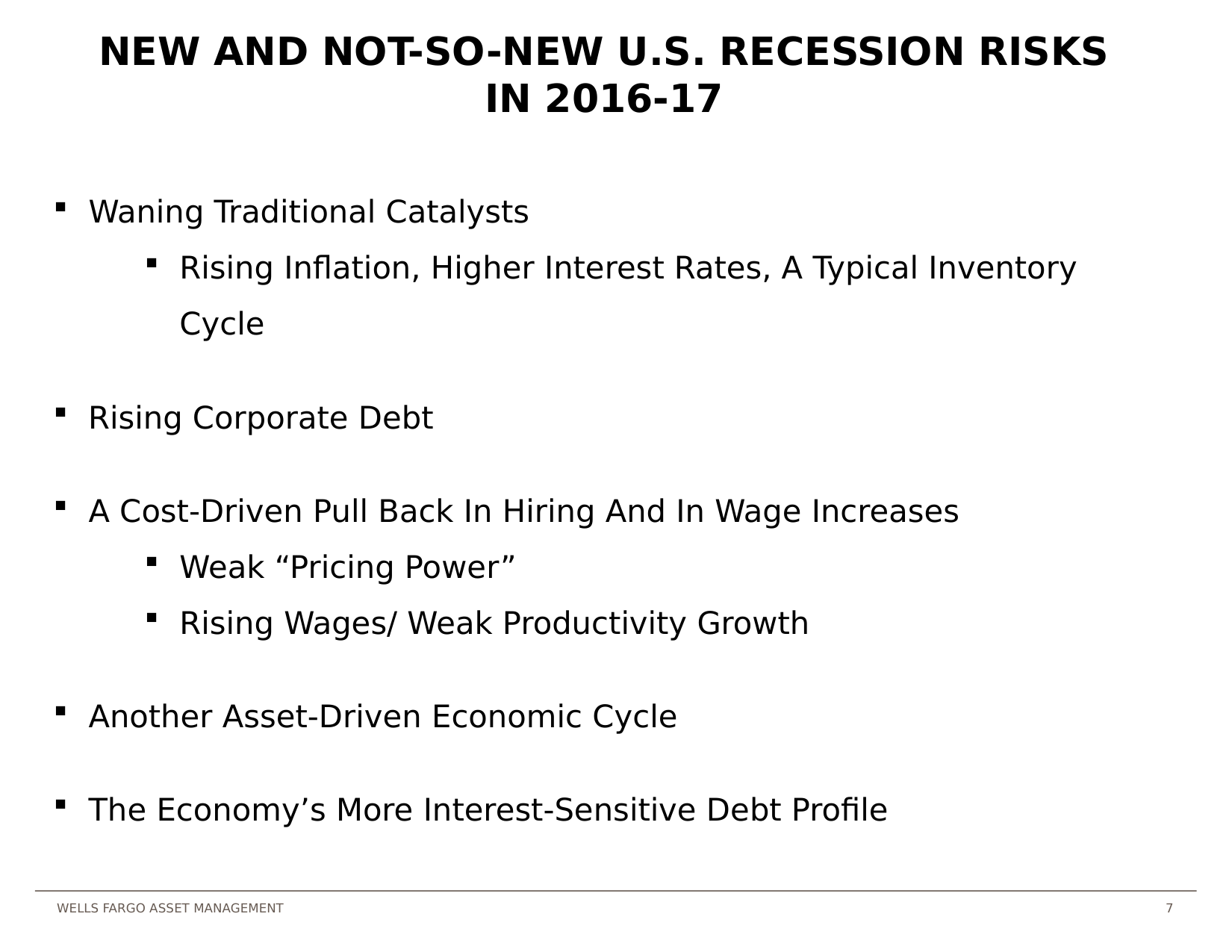

# NEW AND NOT-SO-NEW U.S. RECESSION RISKS IN 2016-17
Waning Traditional Catalysts
Rising Inflation, Higher Interest Rates, A Typical Inventory Cycle
Rising Corporate Debt
A Cost-Driven Pull Back In Hiring And In Wage Increases
Weak “Pricing Power”
Rising Wages/ Weak Productivity Growth
Another Asset-Driven Economic Cycle
The Economy’s More Interest-Sensitive Debt Profile